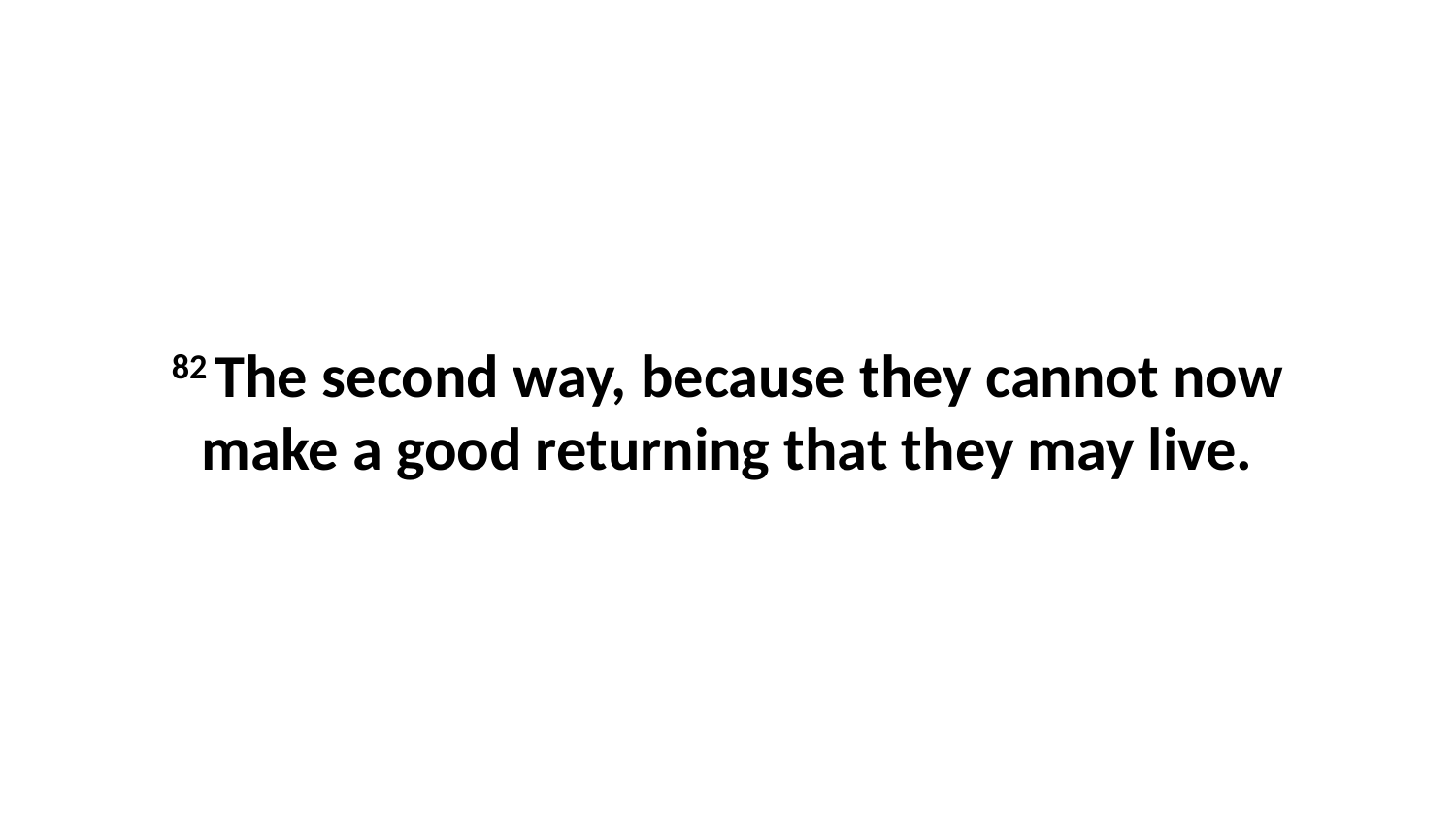

82 The second way, because they cannot now make a good returning that they may live.